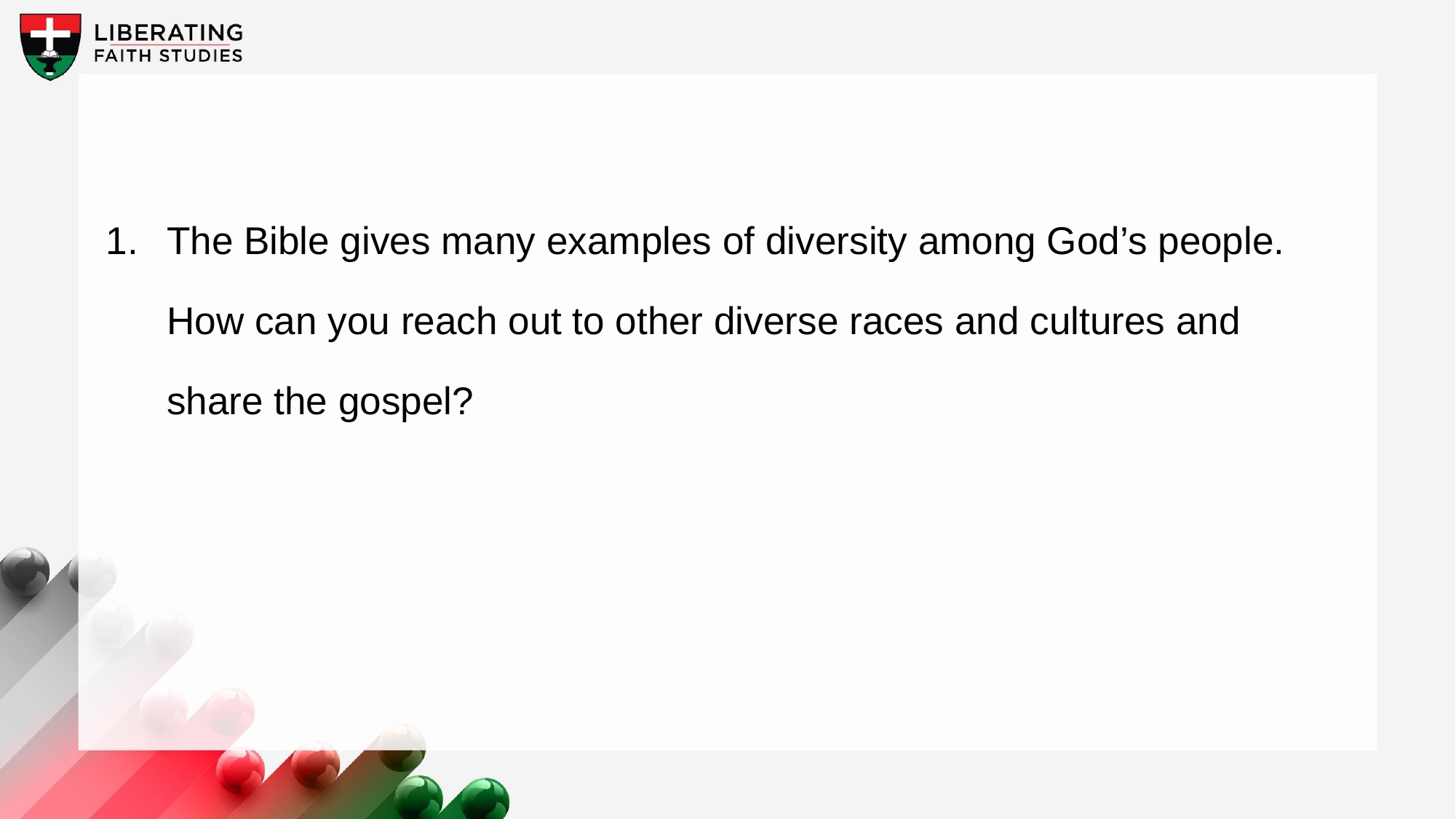

1. 	The Bible gives many examples of diversity among God’s people. How can you reach out to other diverse races and cultures and share the gospel?